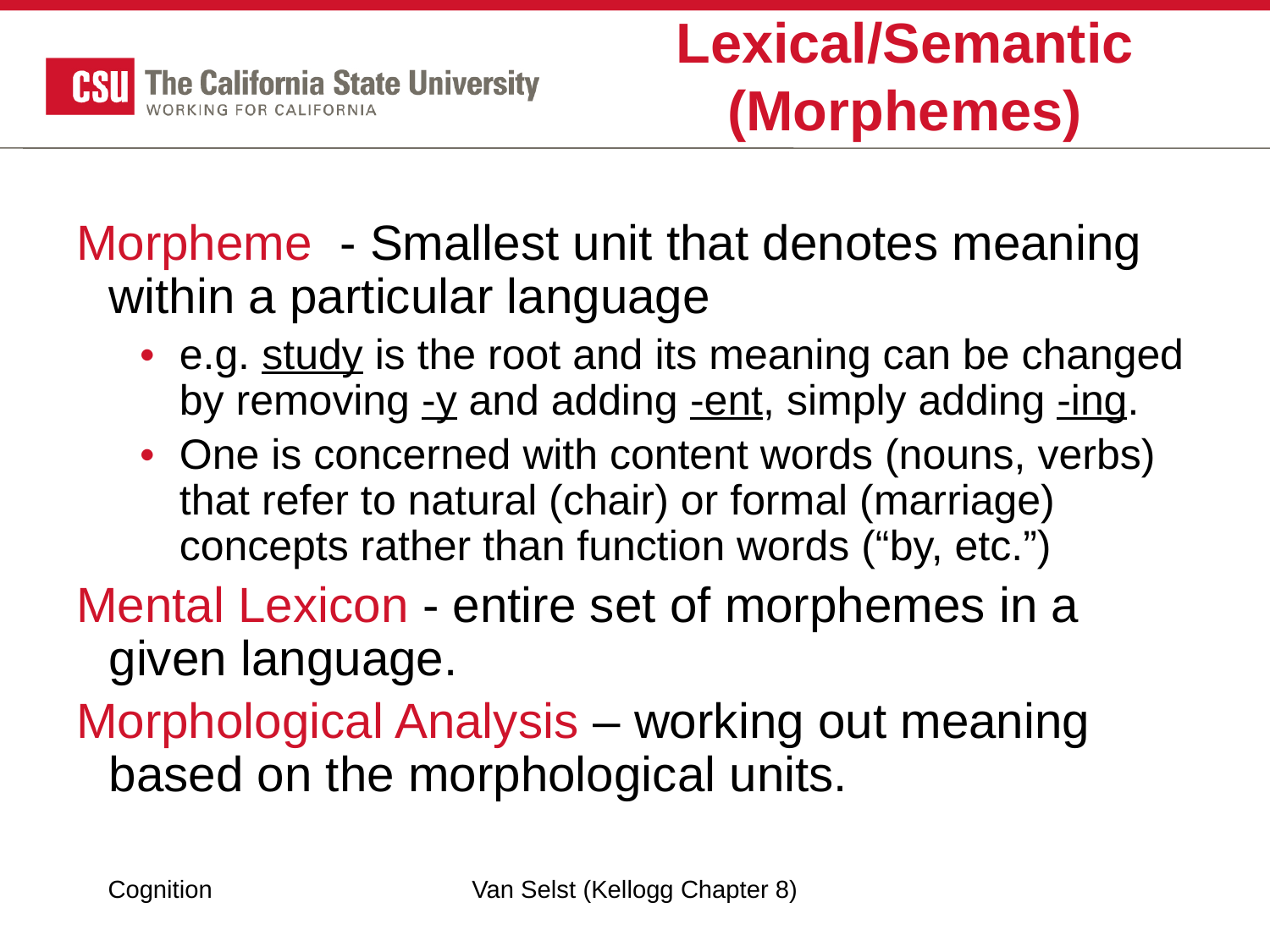

# Lexical/Semantic (Morphemes)
Morpheme  - Smallest unit that denotes meaning within a particular language
e.g. study is the root and its meaning can be changed by removing -y and adding -ent, simply adding -ing.
One is concerned with content words (nouns, verbs) that refer to natural (chair) or formal (marriage) concepts rather than function words (“by, etc.”)
Mental Lexicon - entire set of morphemes in a given language.
Morphological Analysis – working out meaning based on the morphological units.

Cognition
Van Selst (Kellogg Chapter 8)